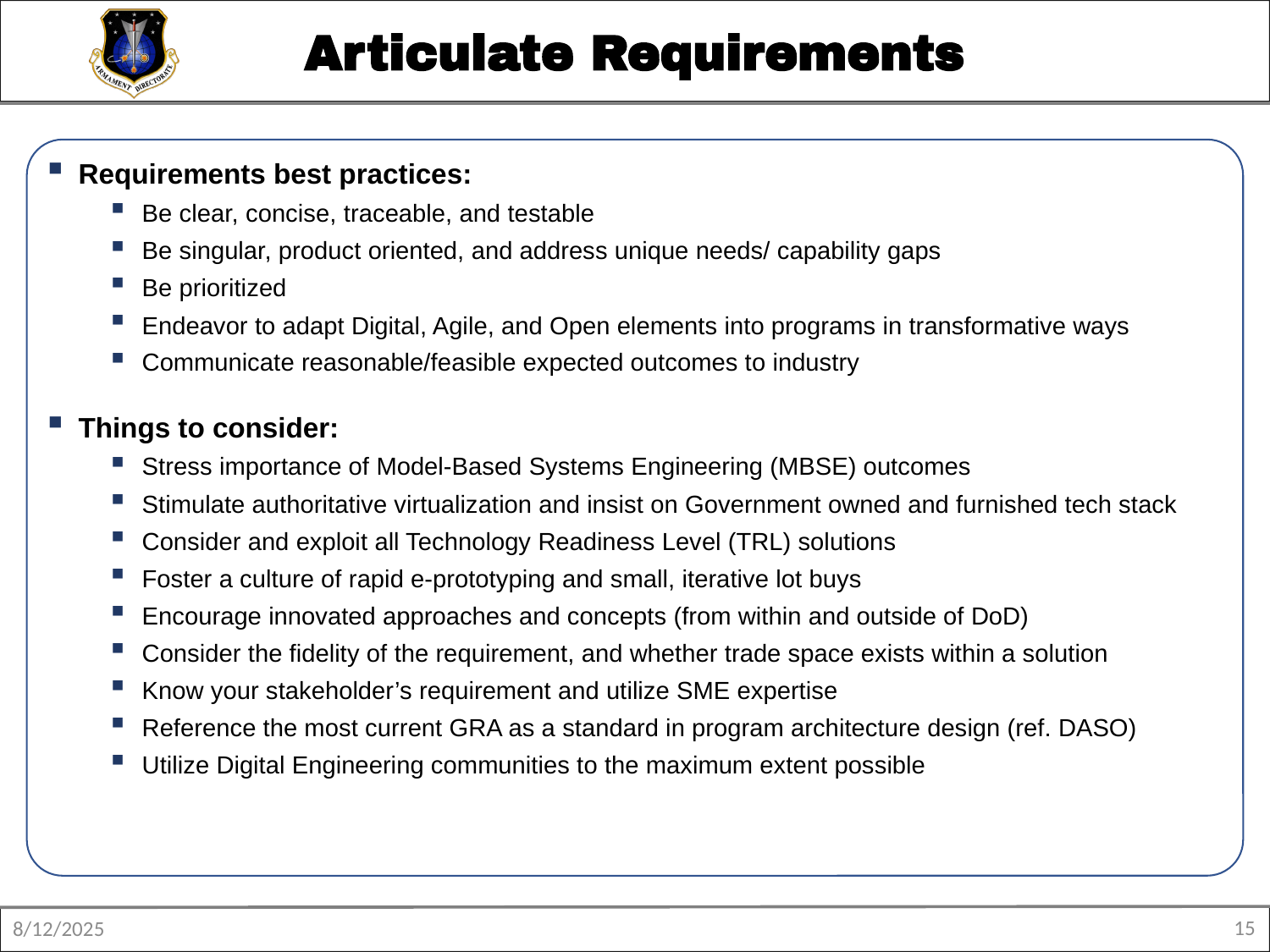

# Articulate Requirements

Requirements best practices:
Be clear, concise, traceable, and testable
Be singular, product oriented, and address unique needs/ capability gaps
Be prioritized
Endeavor to adapt Digital, Agile, and Open elements into programs in transformative ways
Communicate reasonable/feasible expected outcomes to industry

Things to consider:
Stress importance of Model-Based Systems Engineering (MBSE) outcomes
Stimulate authoritative virtualization and insist on Government owned and furnished tech stack
Consider and exploit all Technology Readiness Level (TRL) solutions
Foster a culture of rapid e-prototyping and small, iterative lot buys
Encourage innovated approaches and concepts (from within and outside of DoD)
Consider the fidelity of the requirement, and whether trade space exists within a solution
Know your stakeholder’s requirement and utilize SME expertise
Reference the most current GRA as a standard in program architecture design (ref. DASO)
Utilize Digital Engineering communities to the maximum extent possible

15
8/12/2025